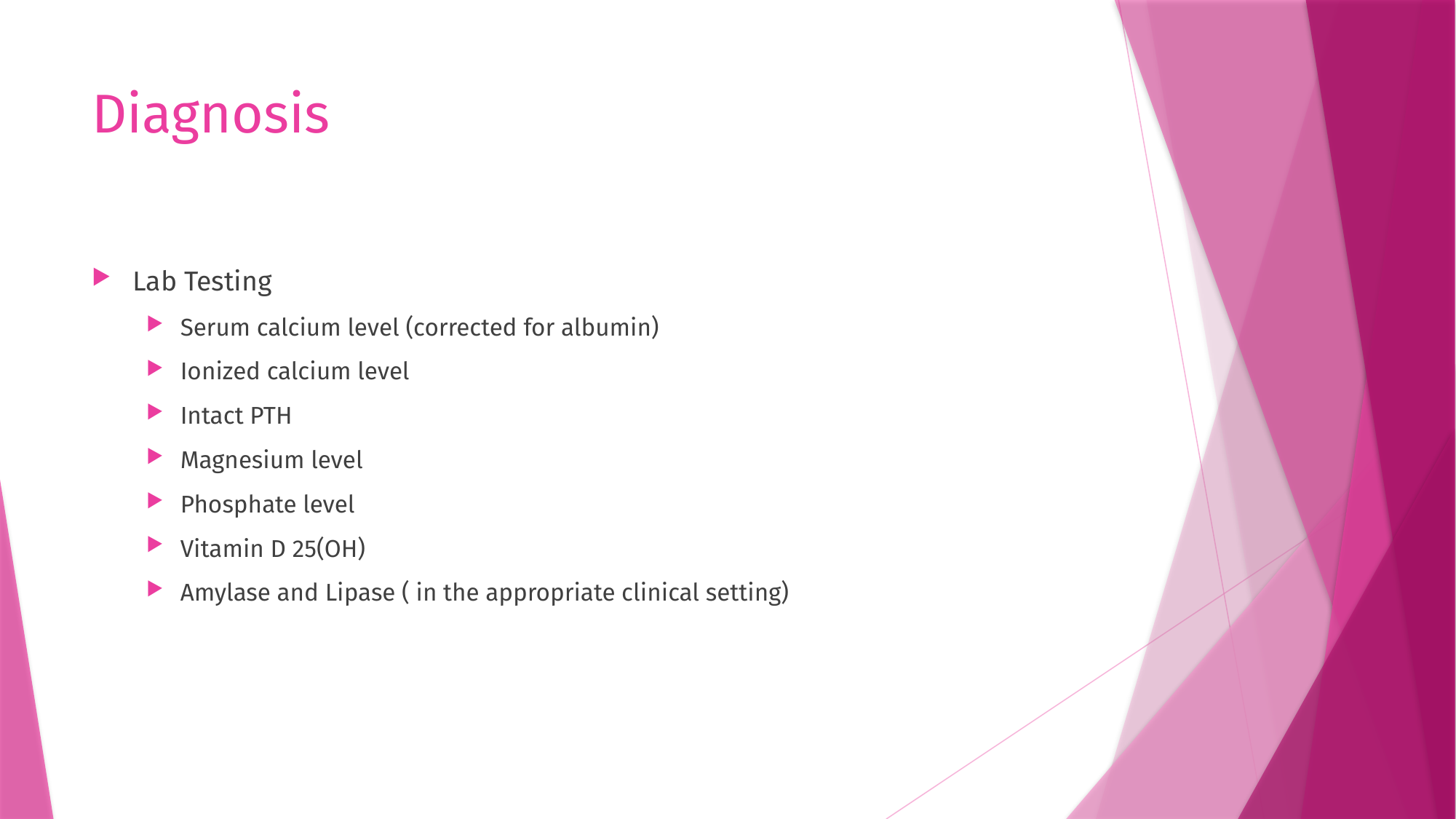

# Diagnosis
Lab Testing
Serum calcium level (corrected for albumin)
Ionized calcium level
Intact PTH
Magnesium level
Phosphate level
Vitamin D 25(OH)
Amylase and Lipase ( in the appropriate clinical setting)